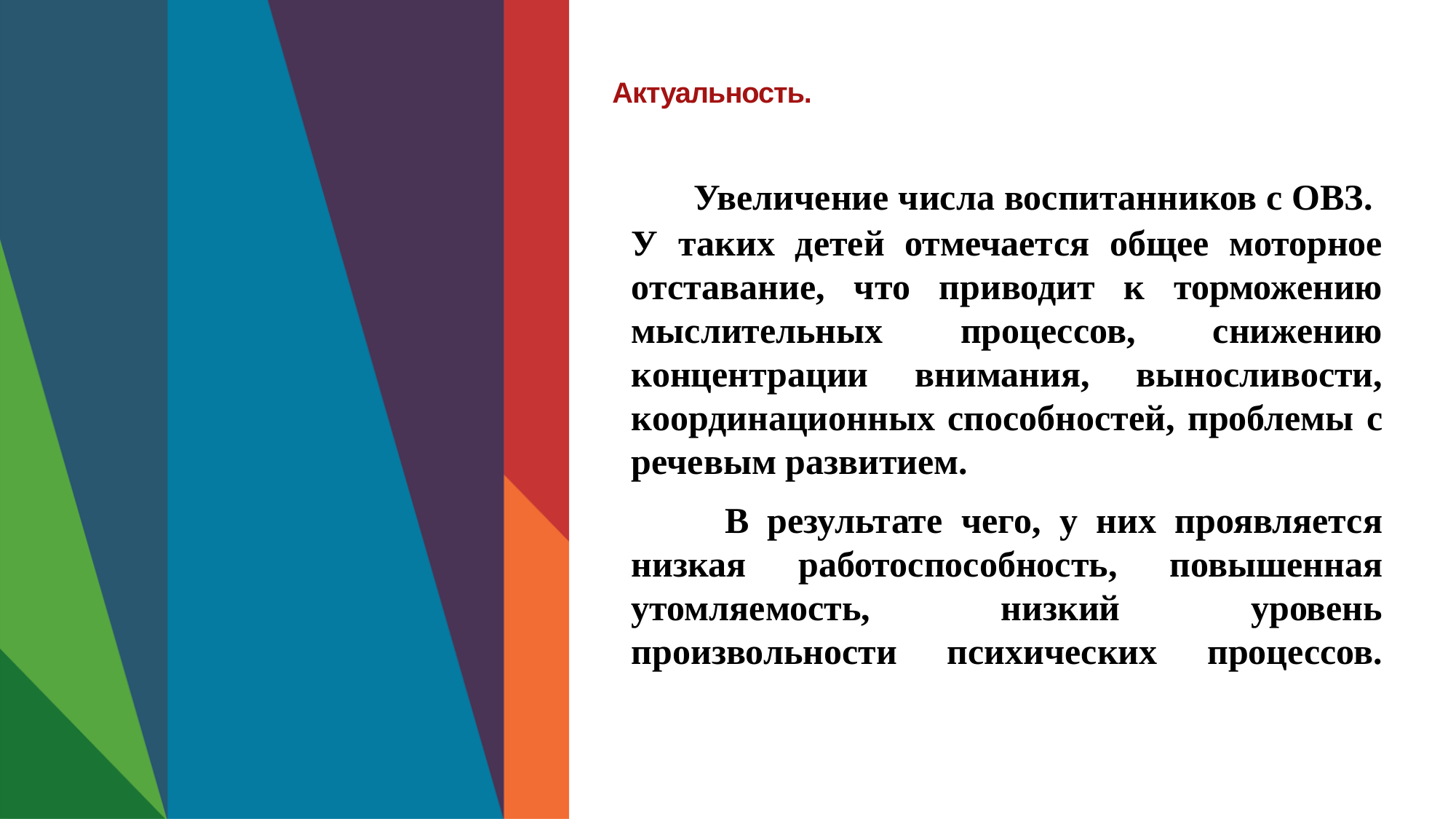

# Актуальность.
      Увеличение числа воспитанников с ОВЗ.
У таких детей отмечается общее моторное отставание, что приводит к торможению мыслительных процессов, снижению концентрации внимания, выносливости, координационных способностей, проблемы с речевым развитием.
     В результате чего, у них проявляется низкая работоспособность, повышенная утомляемость, низкий уровень произвольности психических процессов.